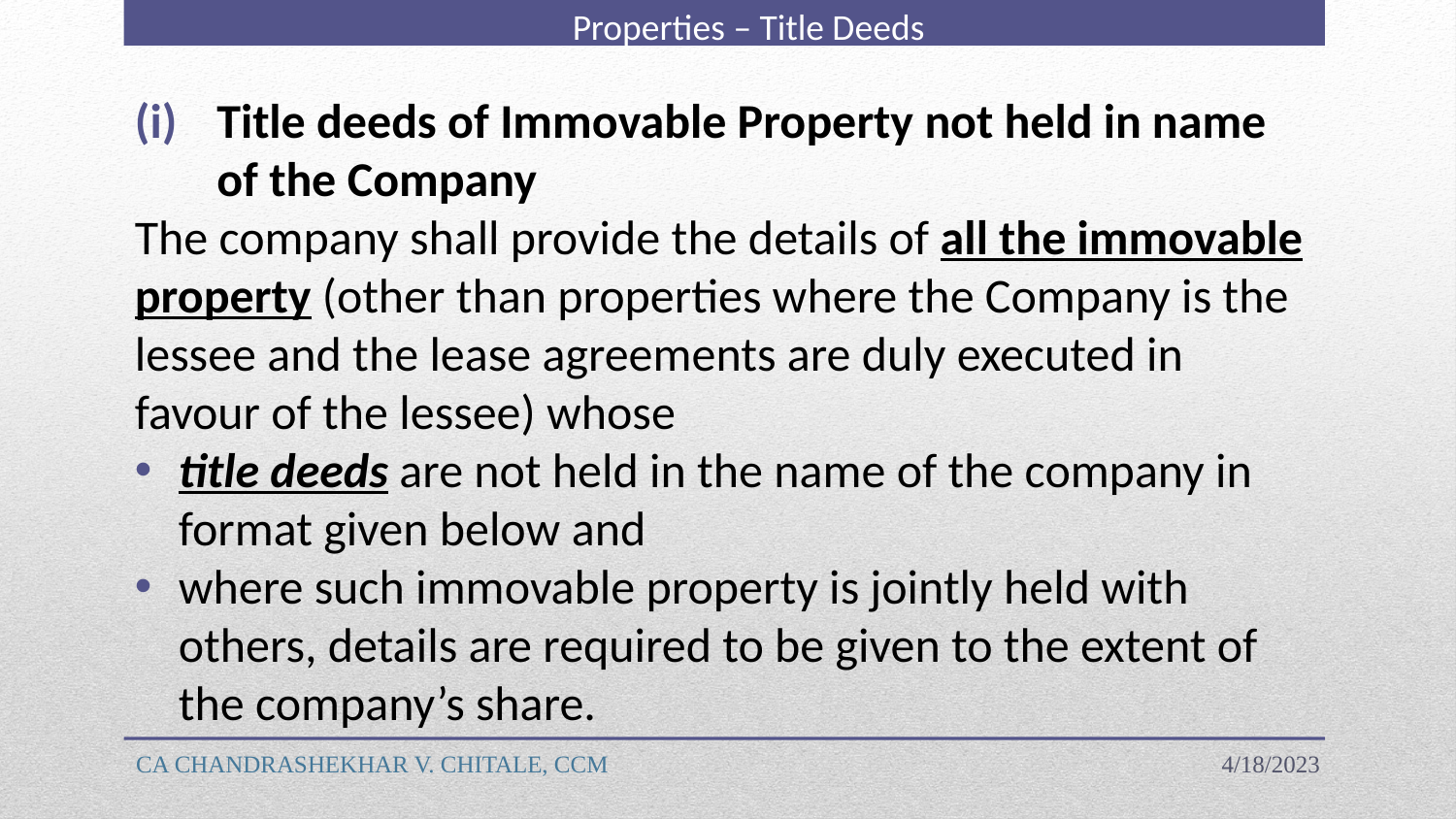

Properties – Title Deeds
Title deeds of Immovable Property not held in name of the Company
The company shall provide the details of all the immovable property (other than properties where the Company is the lessee and the lease agreements are duly executed in favour of the lessee) whose
title deeds are not held in the name of the company in format given below and
where such immovable property is jointly held with others, details are required to be given to the extent of the company’s share.
CA CHANDRASHEKHAR V. CHITALE, CCM
4/18/2023